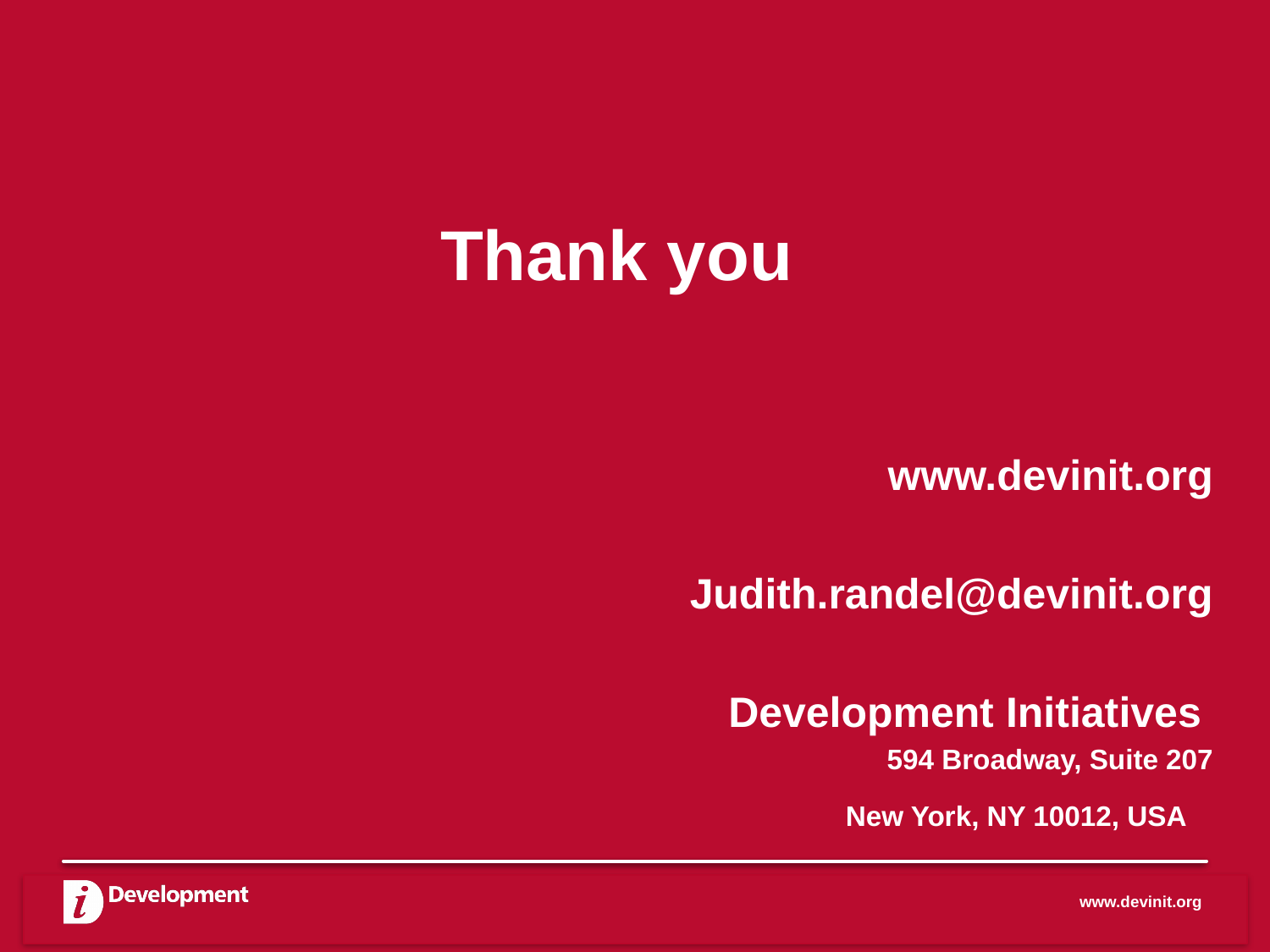

# Thank you
www.devinit.org

Judith.randel@devinit.org

Development Initiatives
594 Broadway, Suite 207
New York, NY 10012, USA